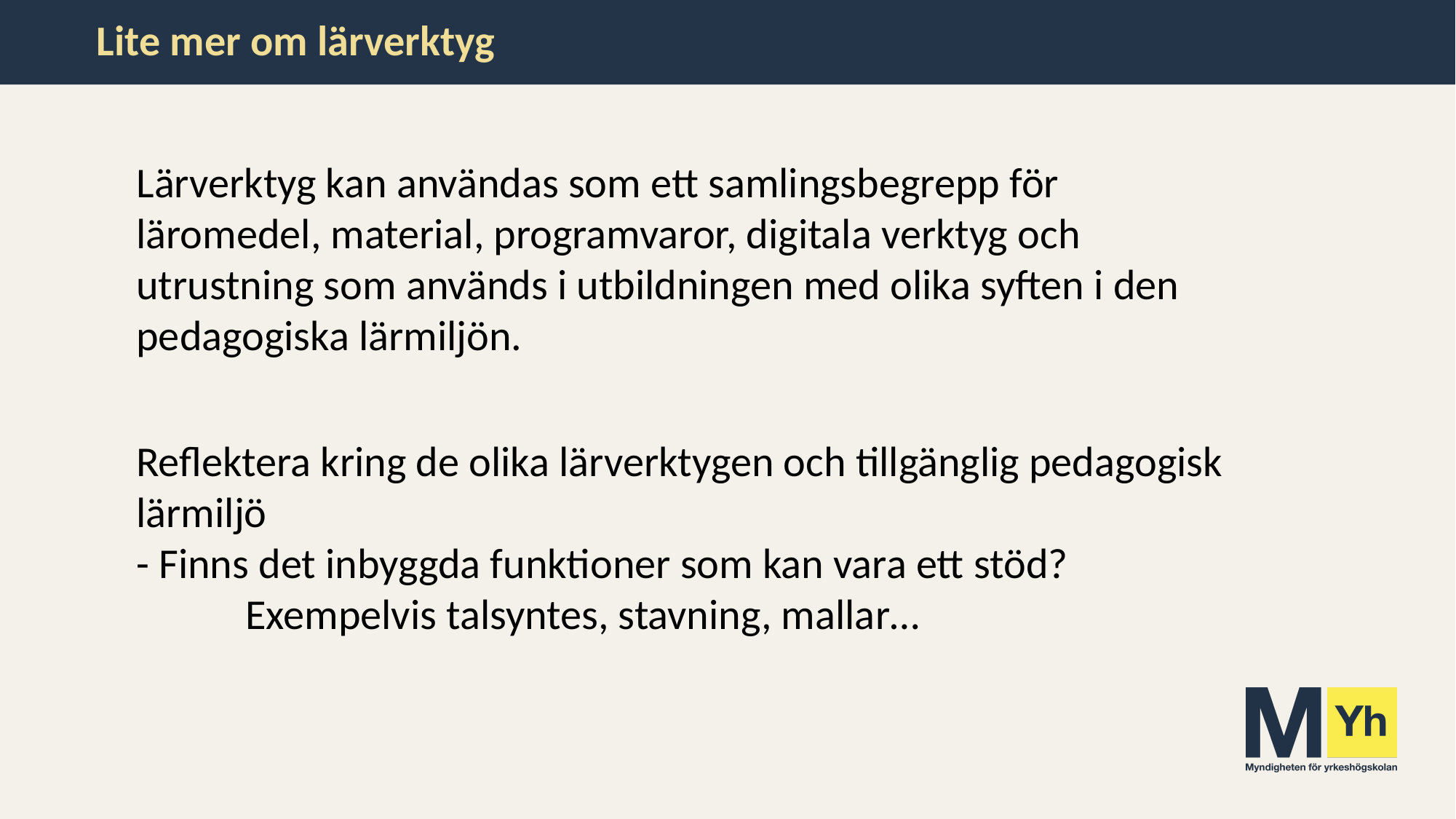

# Lite mer om lärverktyg
Lärverktyg kan användas som ett samlingsbegrepp för läromedel, material, programvaror, digitala verktyg och utrustning som används i utbildningen med olika syften i den pedagogiska lärmiljön.
Reflektera kring de olika lärverktygen och tillgänglig pedagogisk lärmiljö
- Finns det inbyggda funktioner som kan vara ett stöd? 			Exempelvis talsyntes, stavning, mallar…